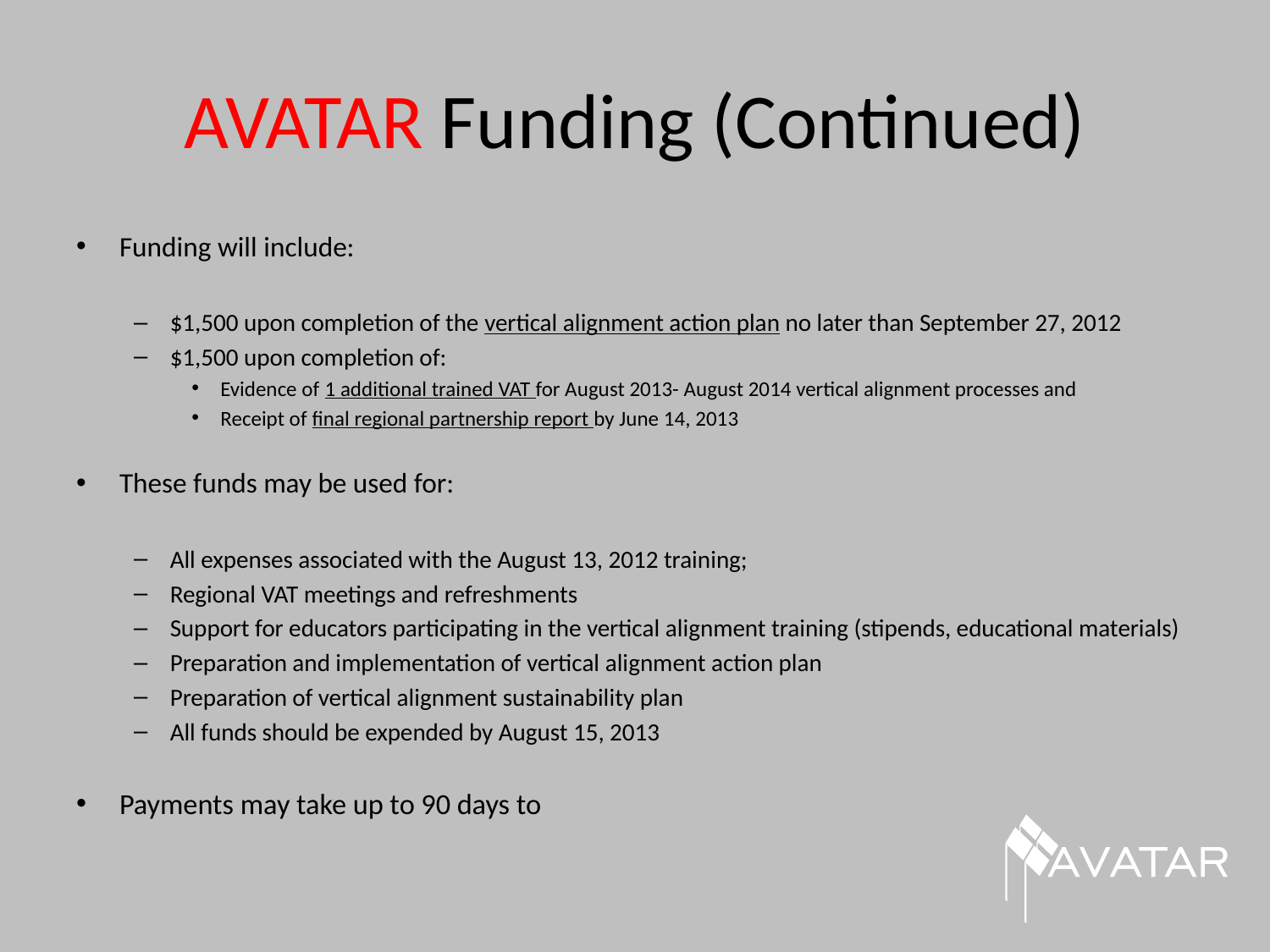

# AVATAR Funding (Continued)
Funding will include:

$1,500 upon completion of the vertical alignment action plan no later than September 27, 2012
$1,500 upon completion of:
Evidence of 1 additional trained VAT for August 2013- August 2014 vertical alignment processes and
Receipt of final regional partnership report by June 14, 2013

These funds may be used for:

All expenses associated with the August 13, 2012 training;
Regional VAT meetings and refreshments
Support for educators participating in the vertical alignment training (stipends, educational materials)
Preparation and implementation of vertical alignment action plan
Preparation of vertical alignment sustainability plan
All funds should be expended by August 15, 2013

Payments may take up to 90 days to